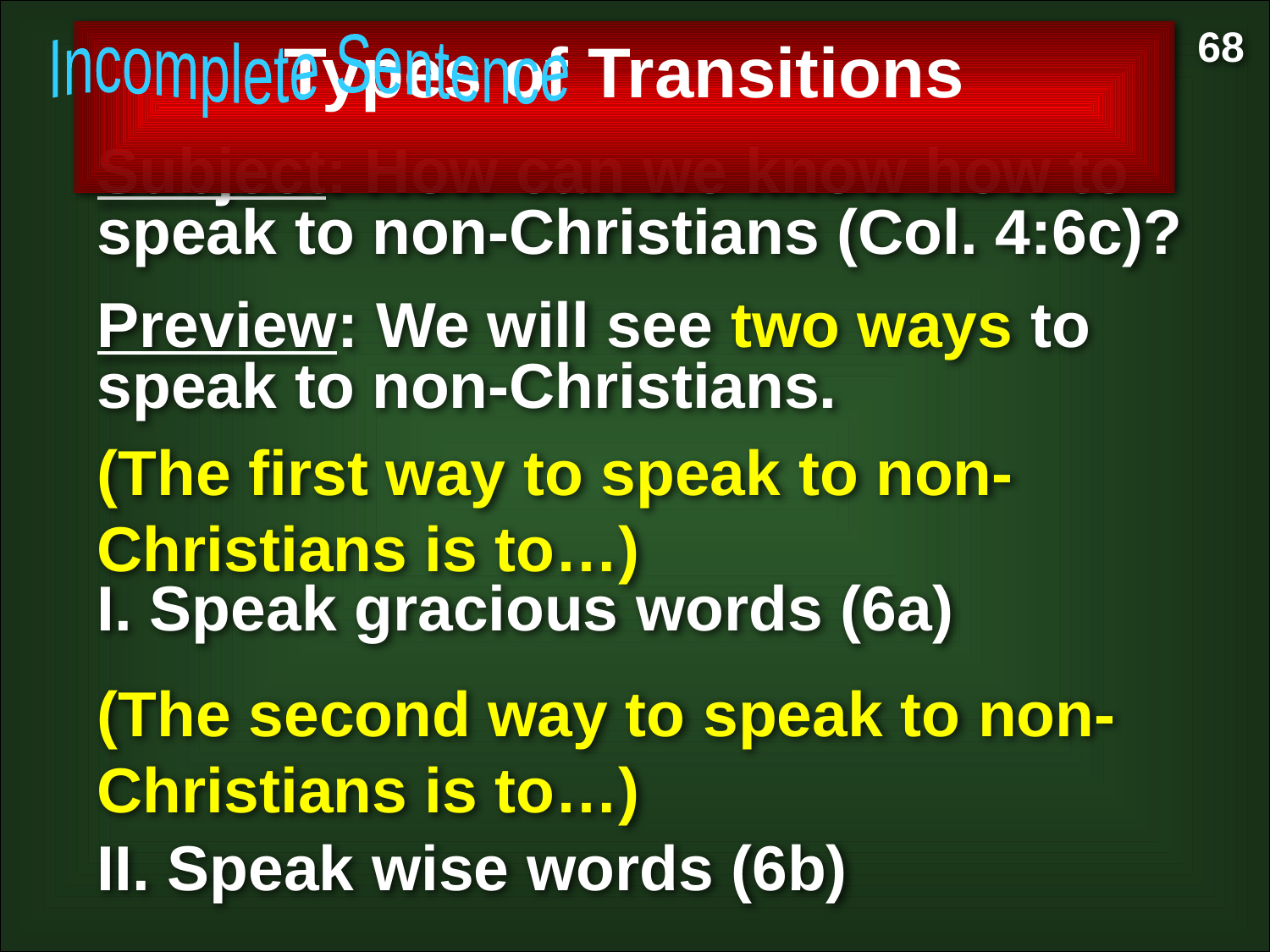

68
Types of Transitions
Incomplete Sentence
Subject: How can we know how to speak to non-Christians (Col. 4:6c)?
Preview: We will see two ways to speak to non-Christians.
(The first way to speak to non-Christians is to…)
I. Speak gracious words (6a)
(The second way to speak to non-Christians is to…)
II. Speak wise words (6b)